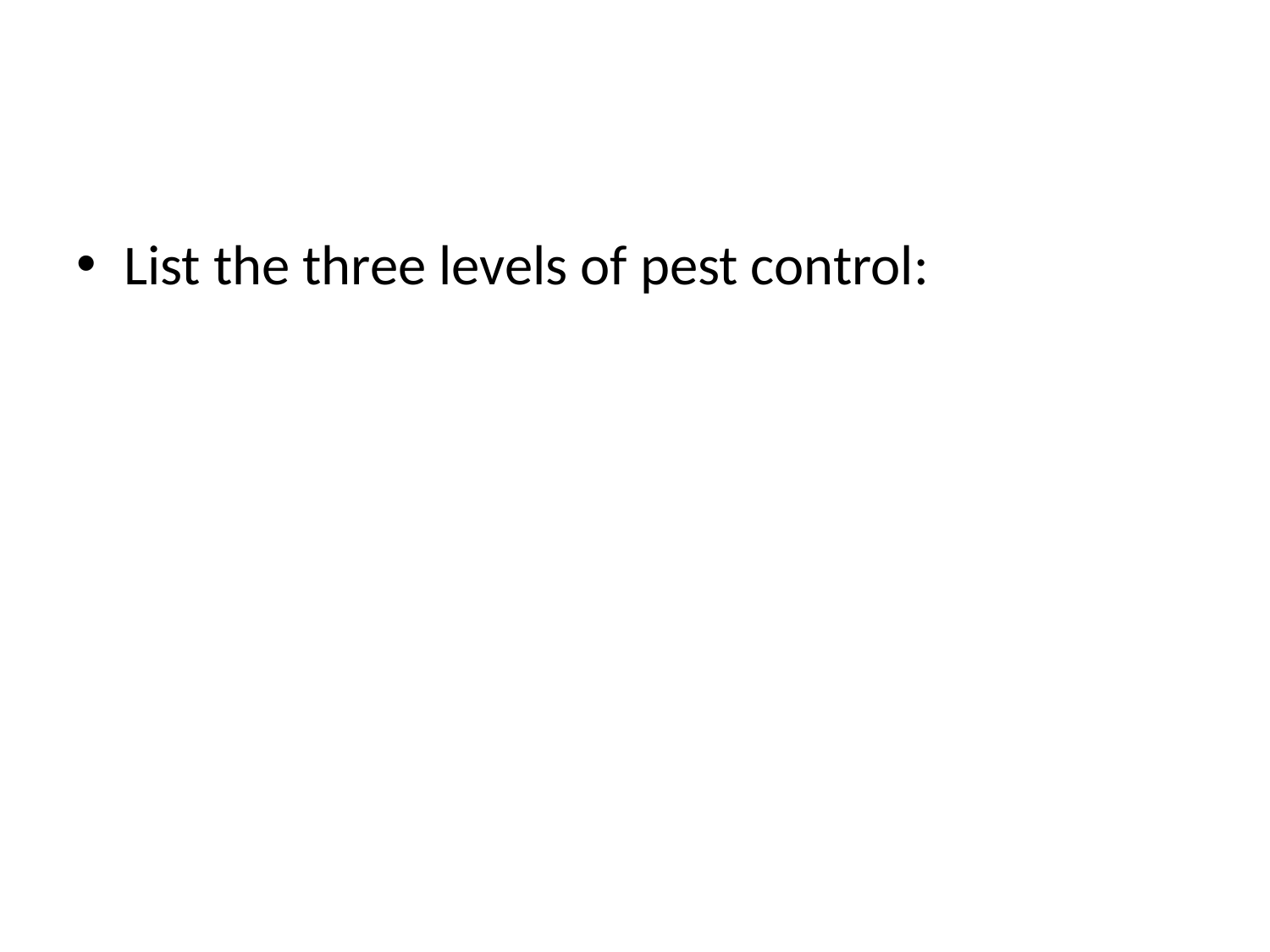

#
List the three levels of pest control: